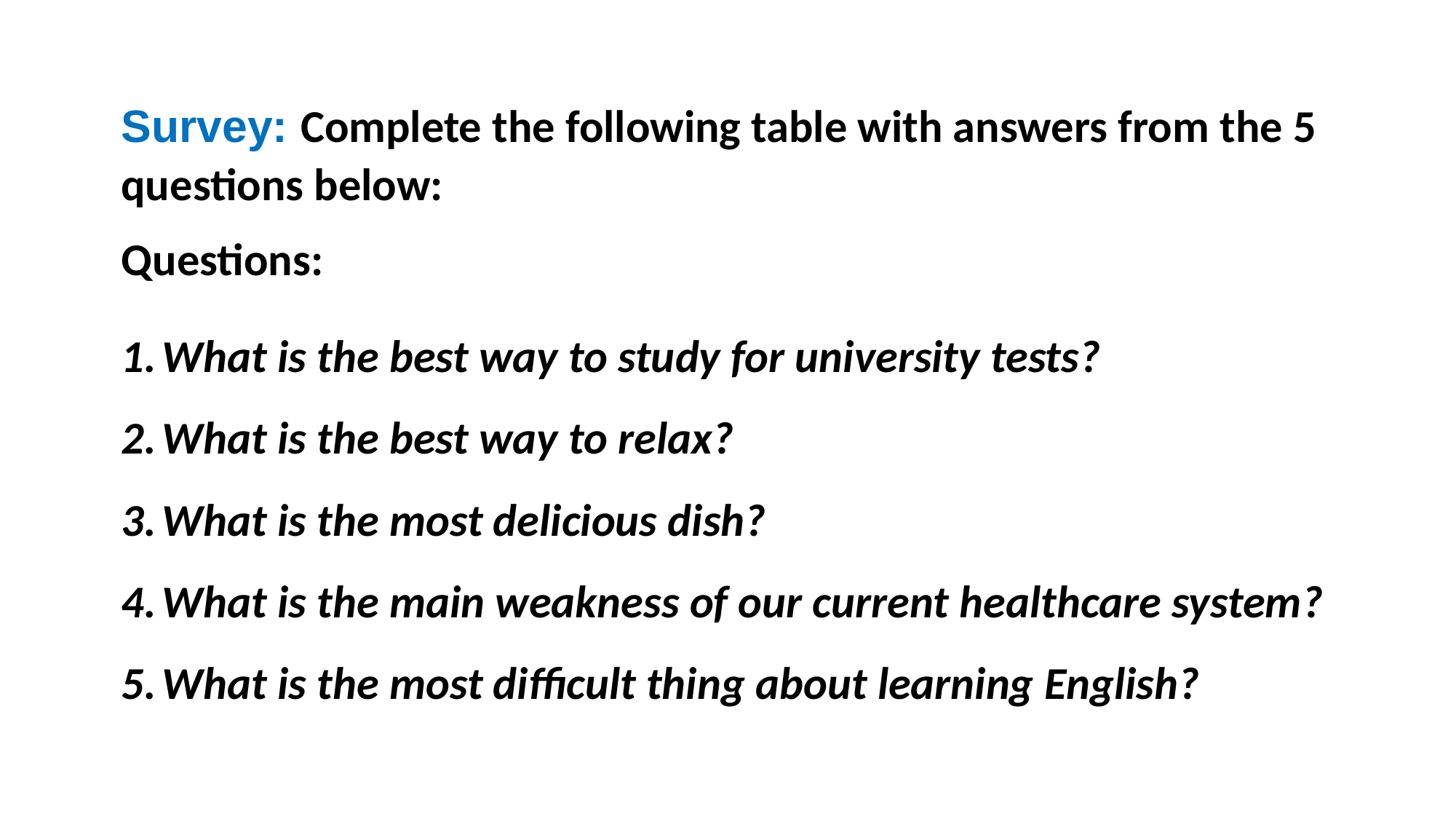

Survey: Complete the following table with answers from the 5 questions below:
Questions:
What is the best way to study for university tests?
What is the best way to relax?
What is the most delicious dish?
What is the main weakness of our current healthcare system?
What is the most difficult thing about learning English?